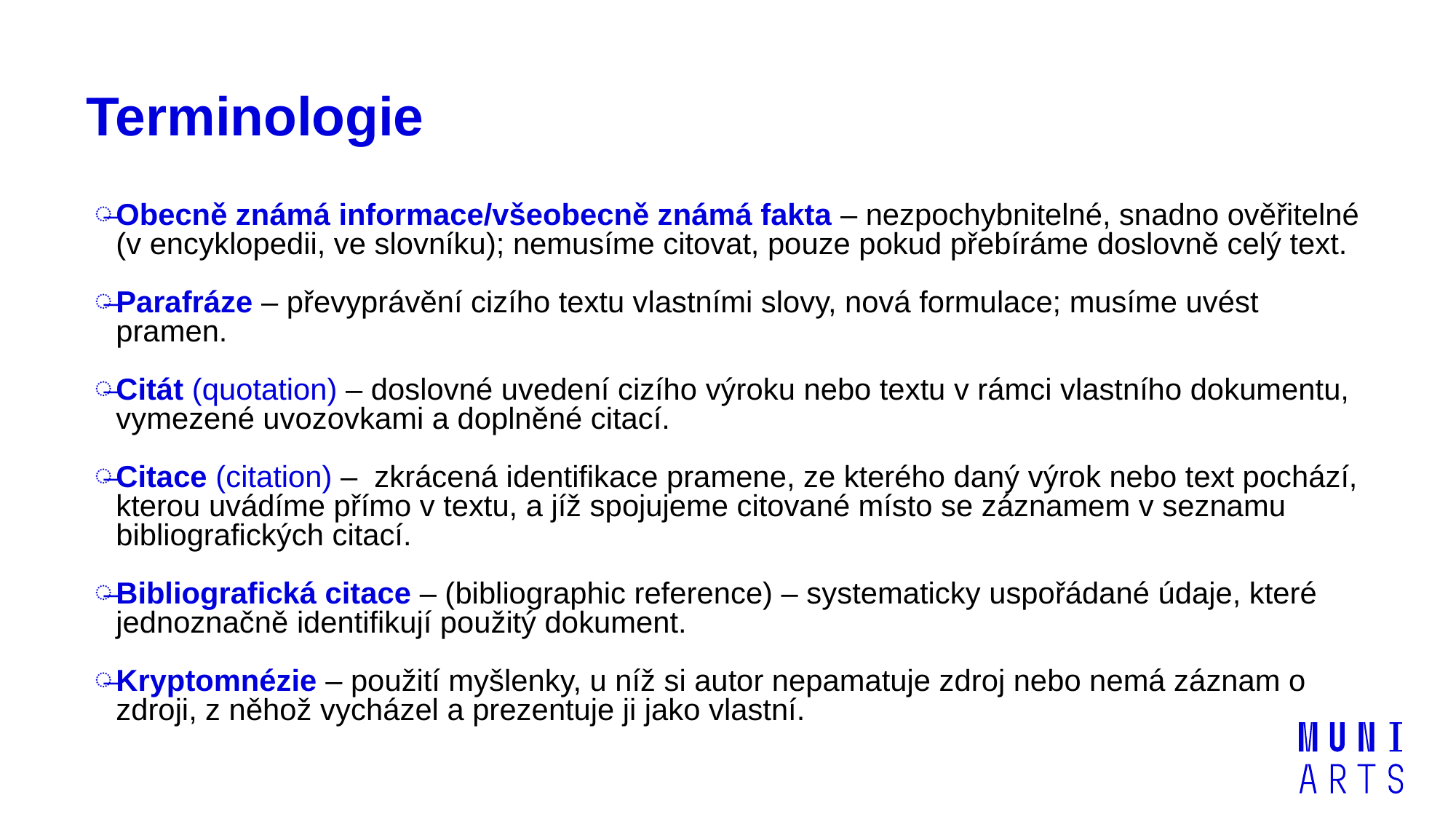

# Terminologie
Obecně známá informace/všeobecně známá fakta – nezpochybnitelné, snadno ověřitelné (v encyklopedii, ve slovníku); nemusíme citovat, pouze pokud přebíráme doslovně celý text.

Parafráze – převyprávění cizího textu vlastními slovy, nová formulace; musíme uvést pramen.

Citát (quotation) – doslovné uvedení cizího výroku nebo textu v rámci vlastního dokumentu, vymezené uvozovkami a doplněné citací.

Citace (citation) –  zkrácená identifikace pramene, ze kterého daný výrok nebo text pochází, kterou uvádíme přímo v textu, a jíž spojujeme citované místo se záznamem v seznamu bibliografických citací.

Bibliografická citace – (bibliographic reference) – systematicky uspořádané údaje, které jednoznačně identifikují použitý dokument.

Kryptomnézie – použití myšlenky, u níž si autor nepamatuje zdroj nebo nemá záznam o zdroji, z něhož vycházel a prezentuje ji jako vlastní.